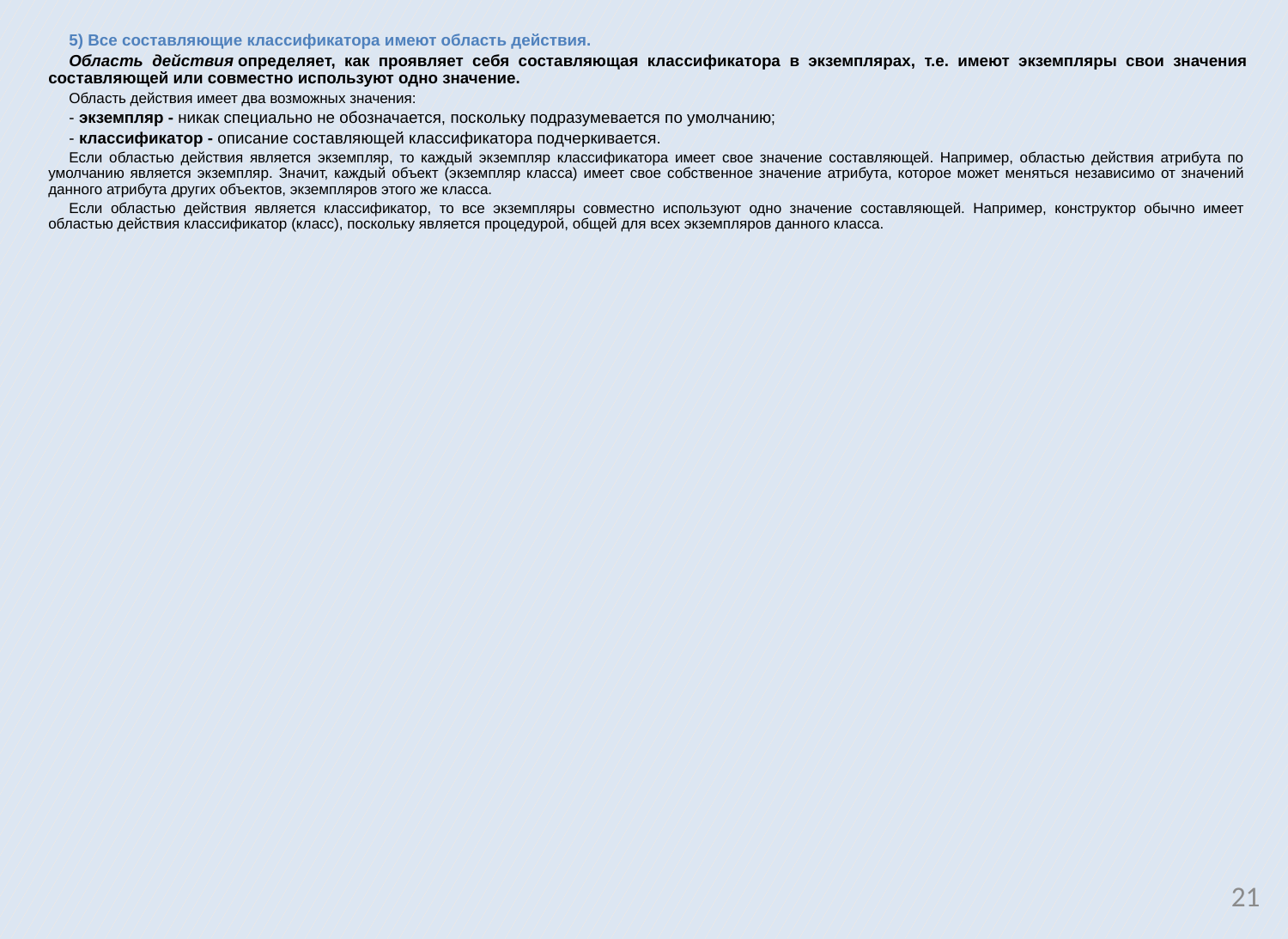

5) Все составляющие классификатора имеют область действия.
Область действия определяет, как проявляет себя составляющая классификатора в экземплярах, т.е. имеют экземпляры свои значения составляющей или совместно используют одно значение.
Область действия имеет два возможных значения:
- экземпляр - никак специально не обозначается, поскольку подразумевается по умолчанию;
- классификатор - описание составляющей классификатора подчеркивается.
Если областью действия является экземпляр, то каждый экземпляр классификатора имеет свое значение составляющей. Например, областью действия атрибута по умолчанию является экземпляр. Значит, каждый объект (экземпляр класса) имеет свое собственное значение атрибута, которое может меняться независимо от значений данного атрибута других объектов, экземпляров этого же класса.
Если областью действия является классификатор, то все экземпляры совместно используют одно значение составляющей. Например, конструктор обычно имеет областью действия классификатор (класс), поскольку является процедурой, общей для всех экземпляров данного класса.
21